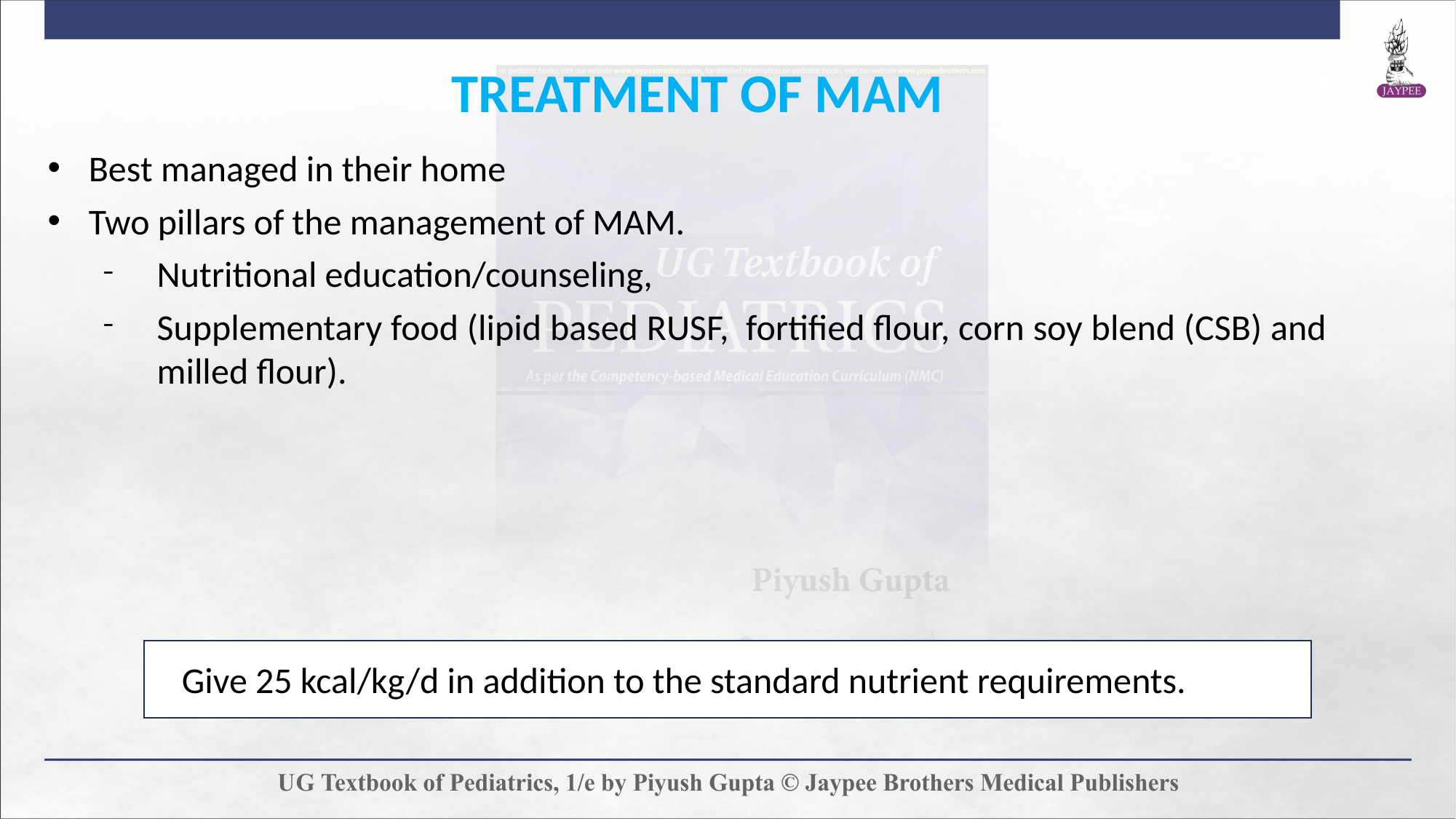

TREATMENT OF MAM
Best managed in their home
Two pillars of the management of MAM.
Nutritional education/counseling,
Supplementary food (lipid based RUSF,  fortified flour, corn soy blend (CSB) and milled flour).
Give 25 kcal/kg/d in addition to the standard nutrient requirements.